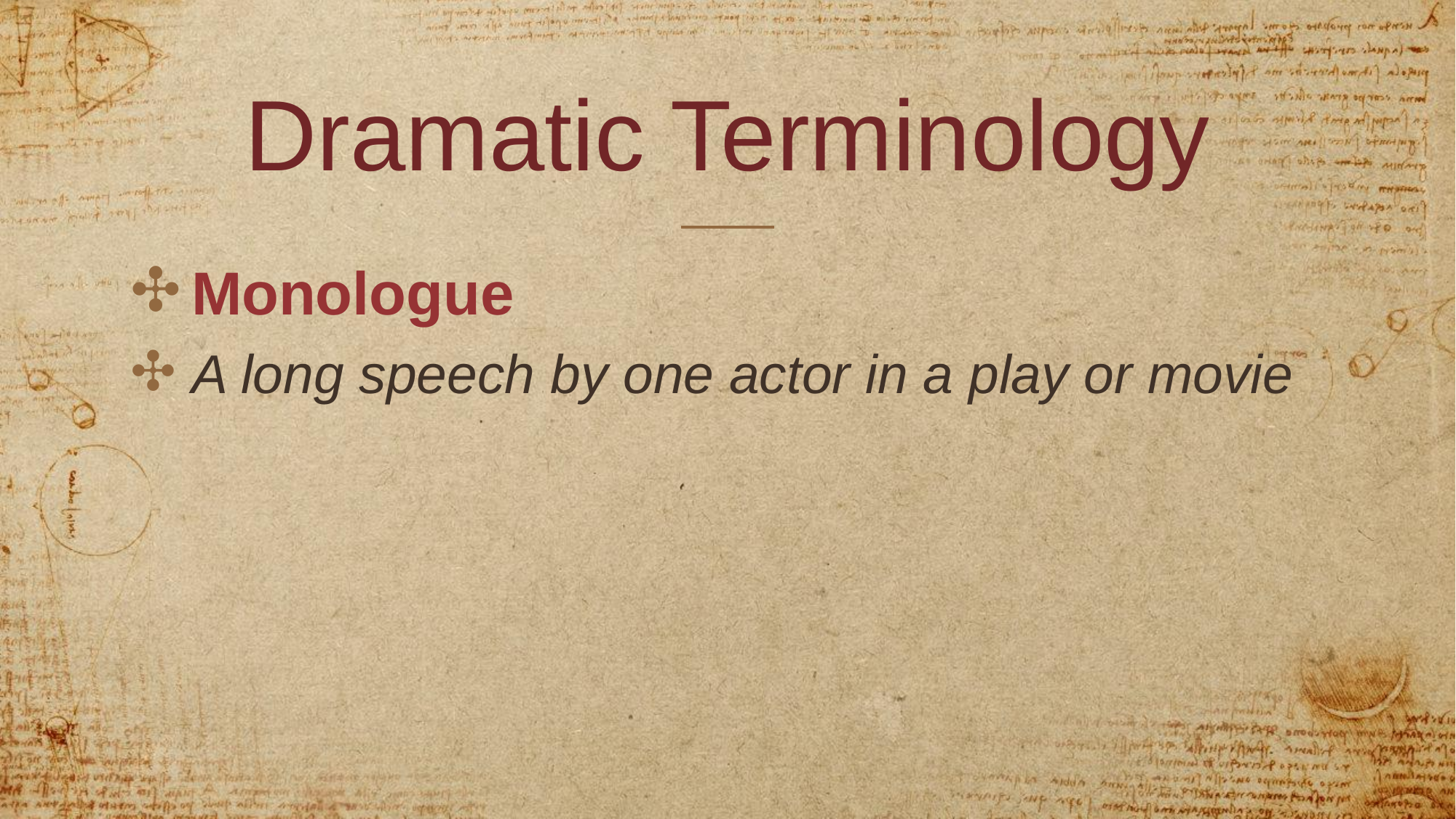

# Dramatic Terminology
Monologue
A long speech by one actor in a play or movie